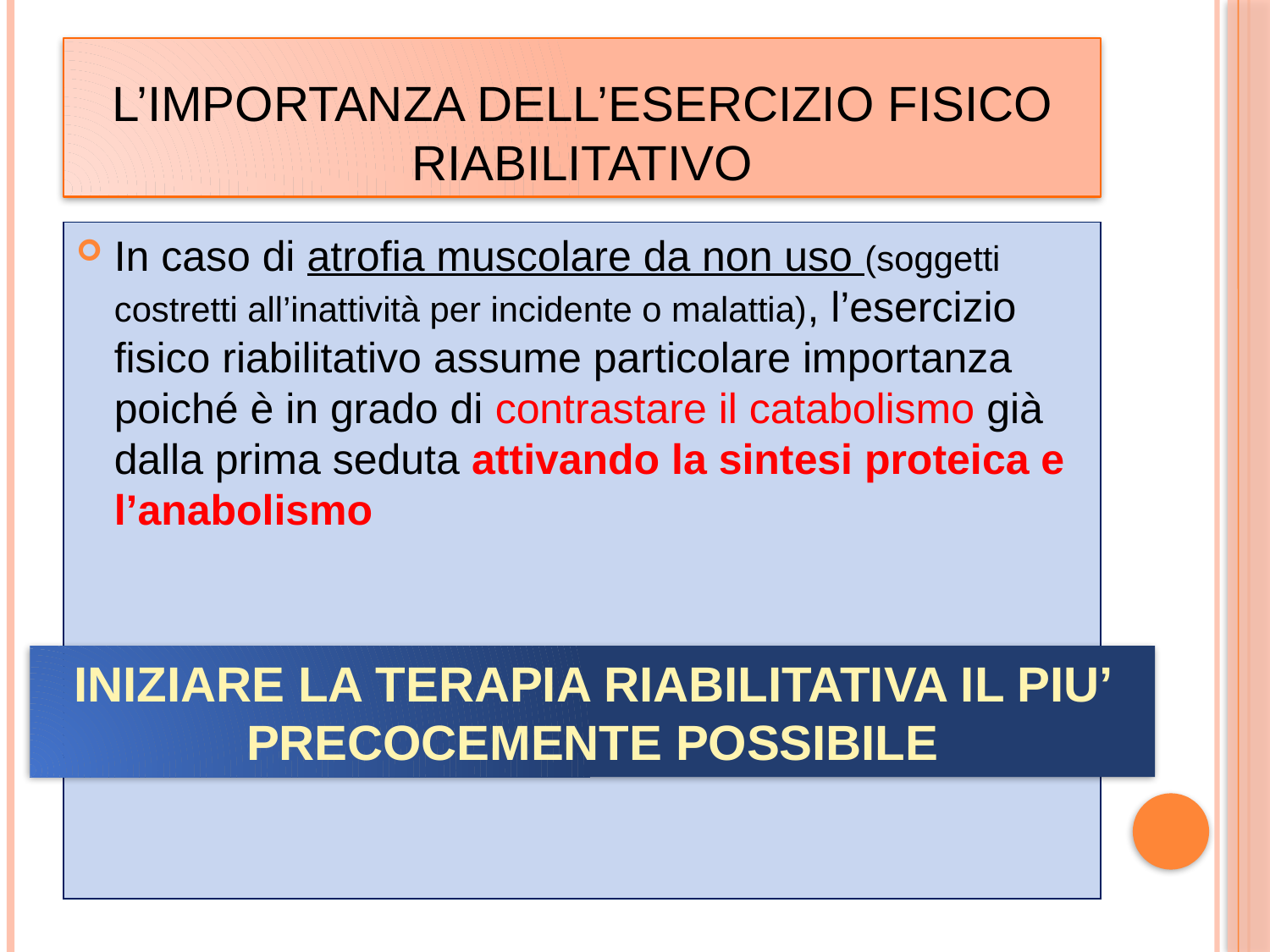

# L’importanza dell’esercizio fisico riabilitativo
In caso di atrofia muscolare da non uso (soggetti costretti all’inattività per incidente o malattia), l’esercizio fisico riabilitativo assume particolare importanza poiché è in grado di contrastare il catabolismo già dalla prima seduta attivando la sintesi proteica e l’anabolismo

INIZIARE LA TERAPIA RIABILITATIVA IL PIU’ PRECOCEMENTE POSSIBILE